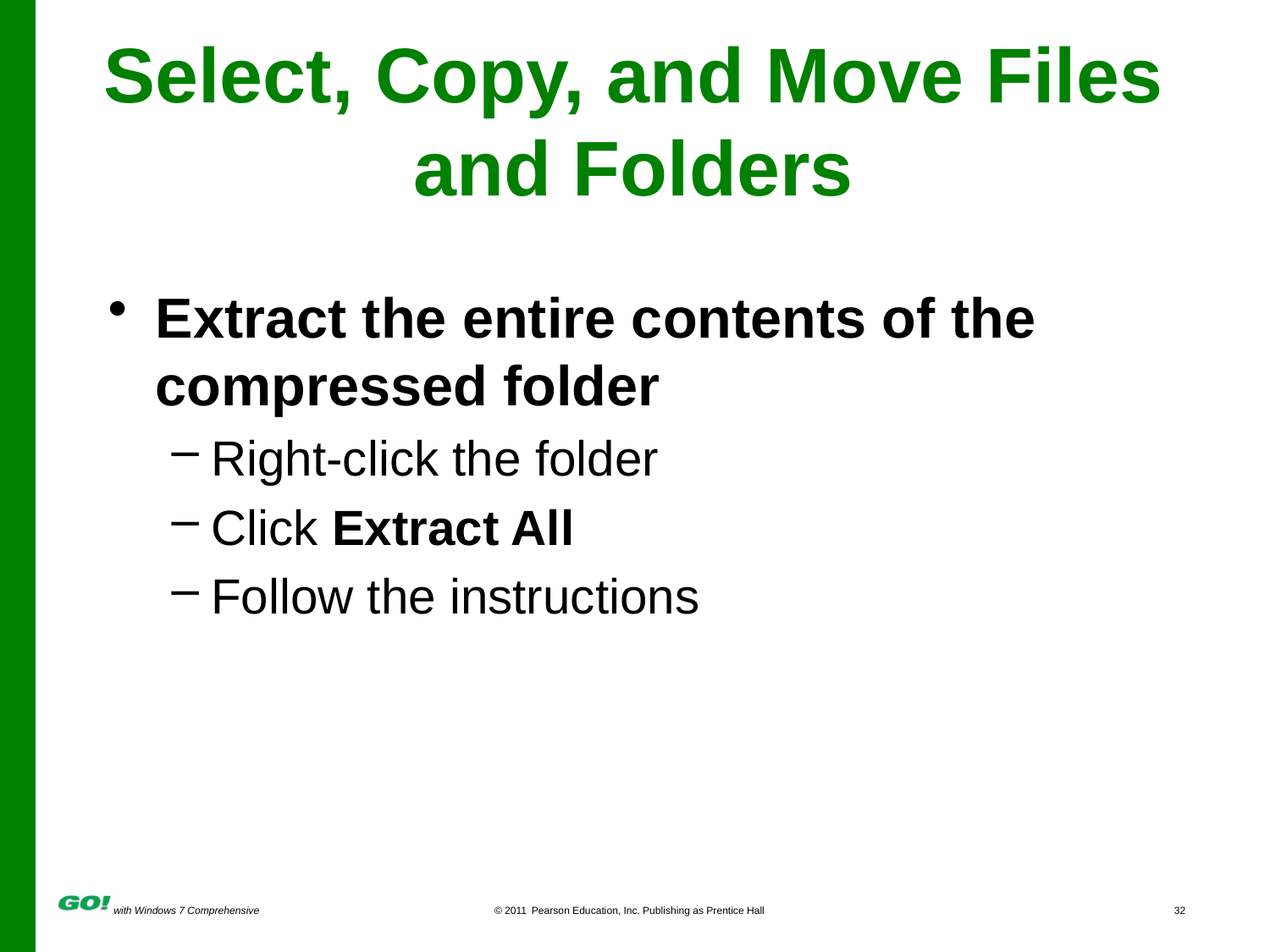

# Select, Copy, and Move Files and Folders
Extract the entire contents of the compressed folder
Right-click the folder
Click Extract All
Follow the instructions